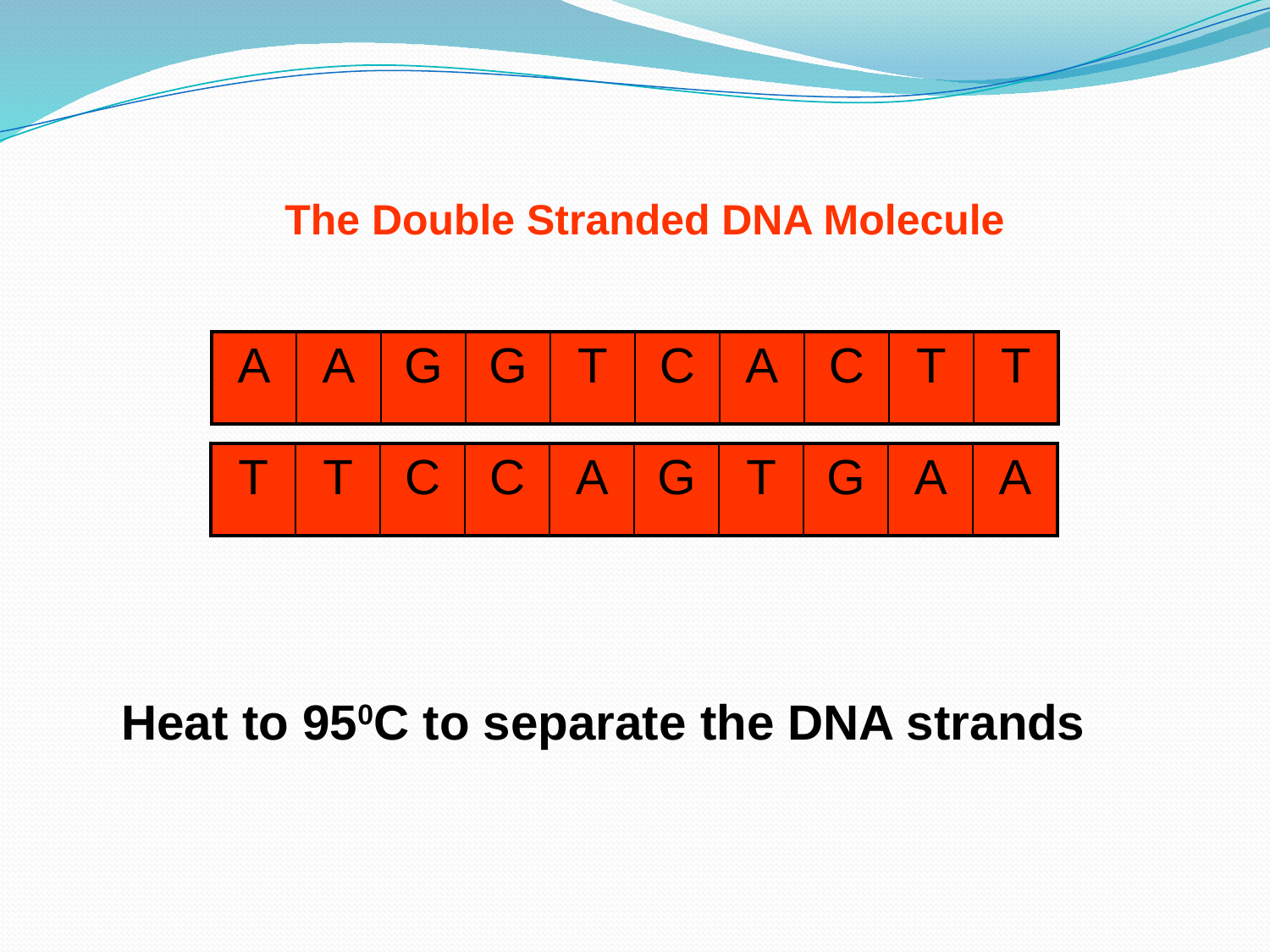

The Double Stranded DNA Molecule
| A | A | G | G | T | C | A | C | T | T |
| --- | --- | --- | --- | --- | --- | --- | --- | --- | --- |
| T | T | C | C | A | G | T | G | A | A |
| --- | --- | --- | --- | --- | --- | --- | --- | --- | --- |
Heat to 950C to separate the DNA strands